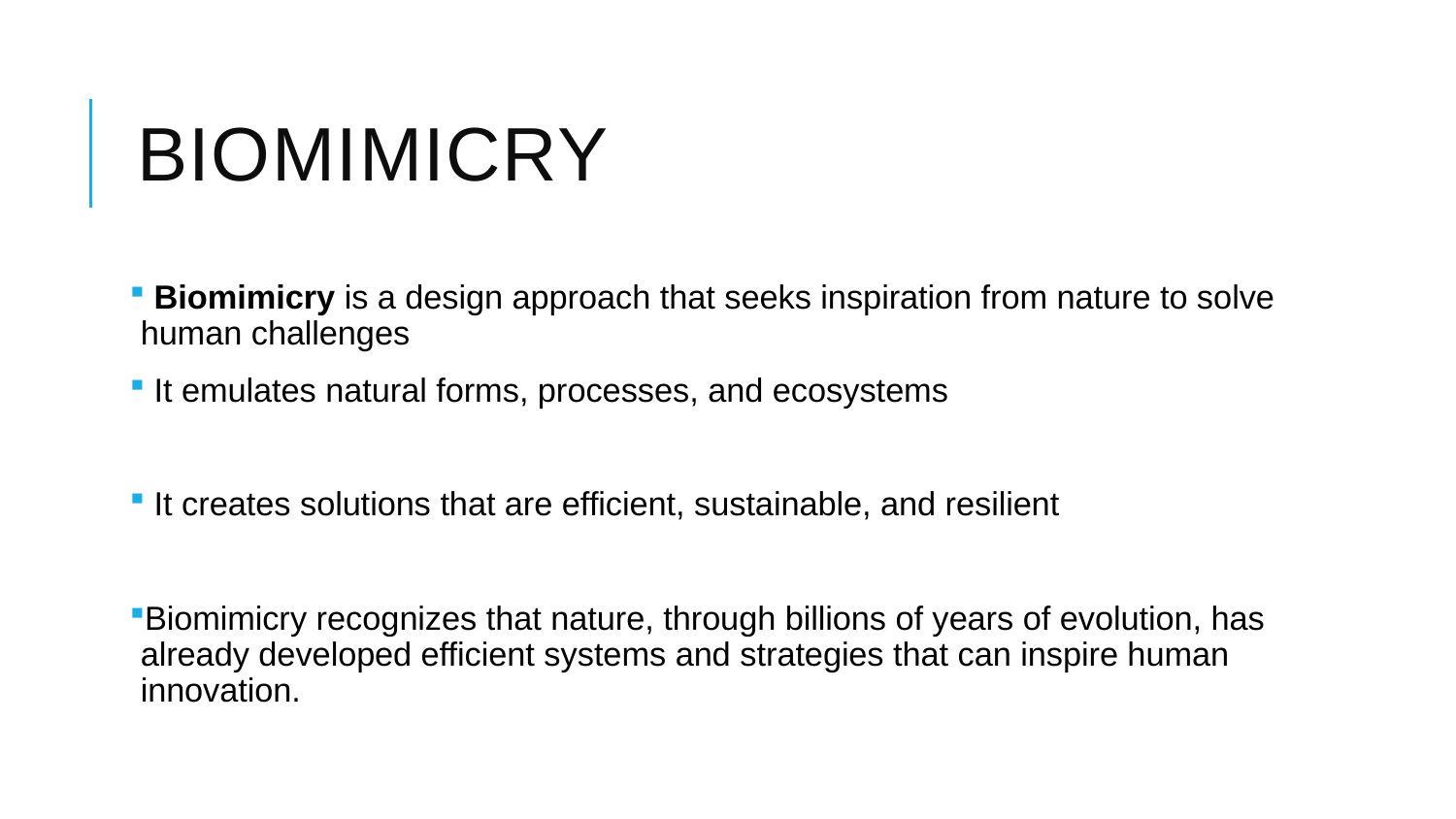

# Biomimicry
 Biomimicry is a design approach that seeks inspiration from nature to solve human challenges
 It emulates natural forms, processes, and ecosystems

 It creates solutions that are efficient, sustainable, and resilient

Biomimicry recognizes that nature, through billions of years of evolution, has already developed efficient systems and strategies that can inspire human innovation.